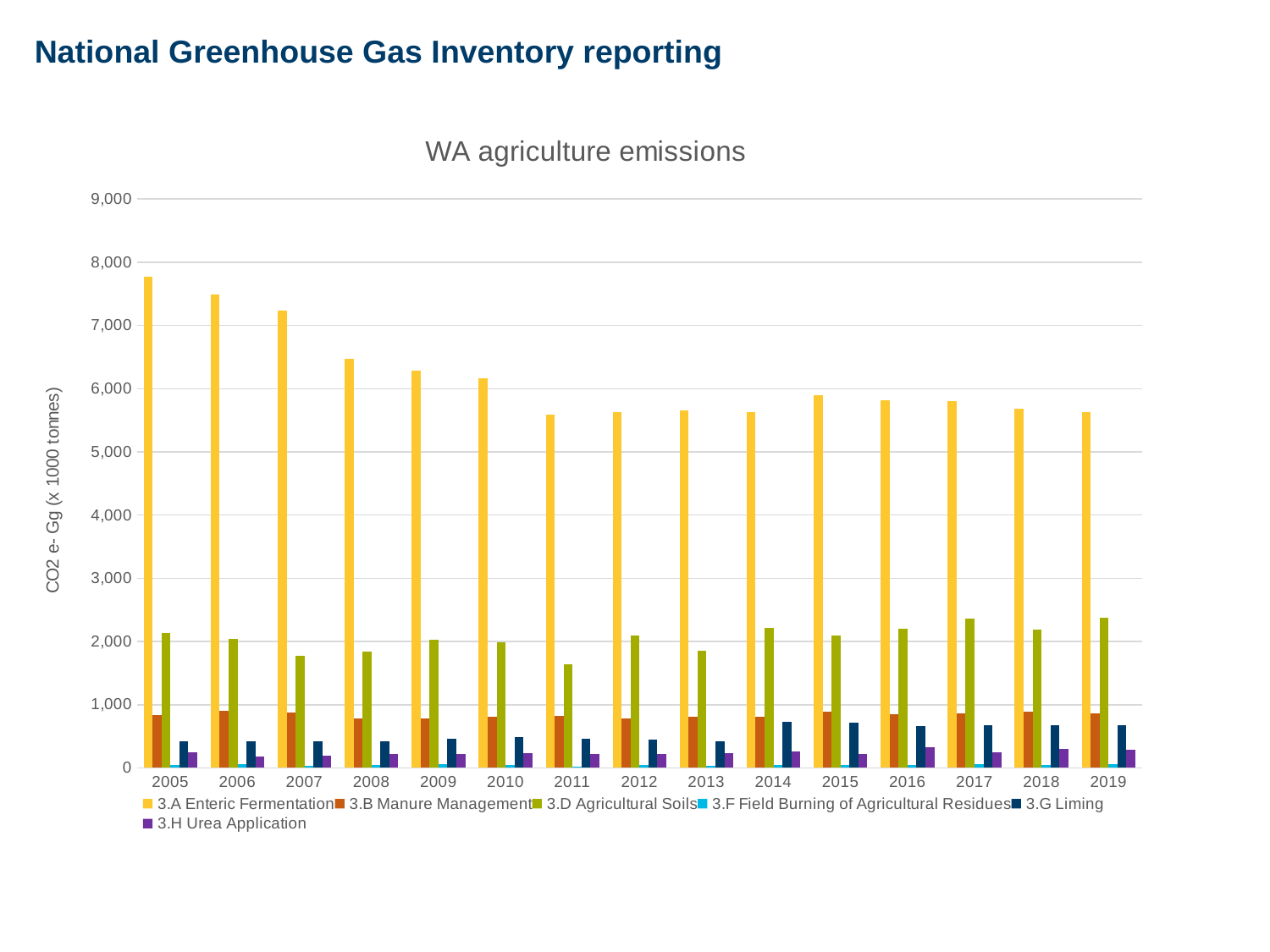

National Greenhouse Gas Inventory reporting

### Chart: WA agriculture emissions

| Category | 3.A Enteric Fermentation | 3.B Manure Management | 3.D Agricultural Soils | 3.F Field Burning of Agricultural Residues | 3.G Liming | 3.H Urea Application |
|---|---|---|---|---|---|---|
| 2005 | 7770.55 | 836.54 | 2127.89 | 51.58 | 417.61 | 243.1 |
| 2006 | 7484.2 | 906.46 | 2045.86 | 55.72 | 419.88 | 179.41 |
| 2007 | 7232.15 | 875.29 | 1776.22 | 33.37 | 422.15 | 192.48 |
| 2008 | 6469.76 | 776.55 | 1841.99 | 43.31 | 423.48 | 217.07 |
| 2009 | 6284.64 | 786.22 | 2029.3 | 54.88 | 456.12 | 219.93 |
| 2010 | 6164.96 | 807.93 | 1991.39 | 38.97 | 488.12 | 238.88 |
| 2011 | 5589.35 | 817.26 | 1635.39 | 24.53 | 464.41 | 215.67 |
| 2012 | 5627.64 | 784.02 | 2095.65 | 49.47 | 440.91 | 224.68 |
| 2013 | 5650.71 | 806.53 | 1856.83 | 34.67 | 417.23 | 237.17 |
| 2014 | 5630.49 | 810.09 | 2216.05 | 50.03 | 728.29 | 261.92 |
| 2015 | 5897.17 | 895.52 | 2097.49 | 44.91 | 719.52 | 223.12 |
| 2016 | 5814.07 | 846.42 | 2202.92 | 42.96 | 660.1 | 323.41 |
| 2017 | 5801.47 | 857.4 | 2366.94 | 55.18 | 673.77 | 242.42 |
| 2018 | 5676.58 | 886.57 | 2193.49 | 45.78 | 673.77 | 294.69 |
| 2019 | 5623.07 | 858.55 | 2372.71 | 54.34 | 673.77 | 291.68 |